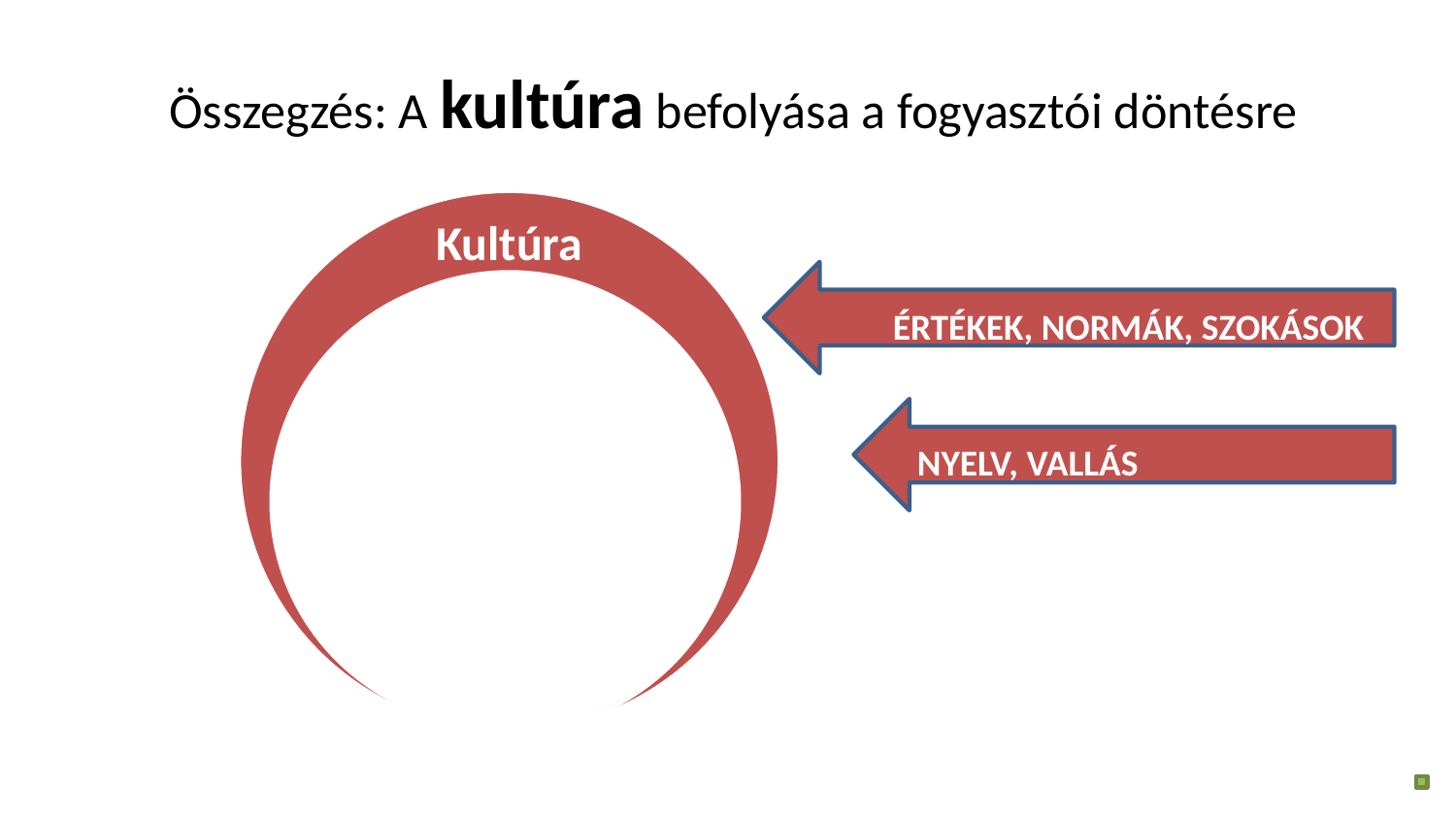

# Összegzés: A kultúra befolyása a fogyasztói döntésre
Kultúra
Társadalom
Csoportok
Háztartás
Egyén

ÉRTÉKEK, NORMÁK, SZOKÁSOK

ÉRTÉKEK, NORMÁK, SZOKÁSOK
STÁTUSZ SZIMBÓLUMOK

NYELV, VALLÁS
NYELV, VALLÁS
ORSZÁGIMÁZS